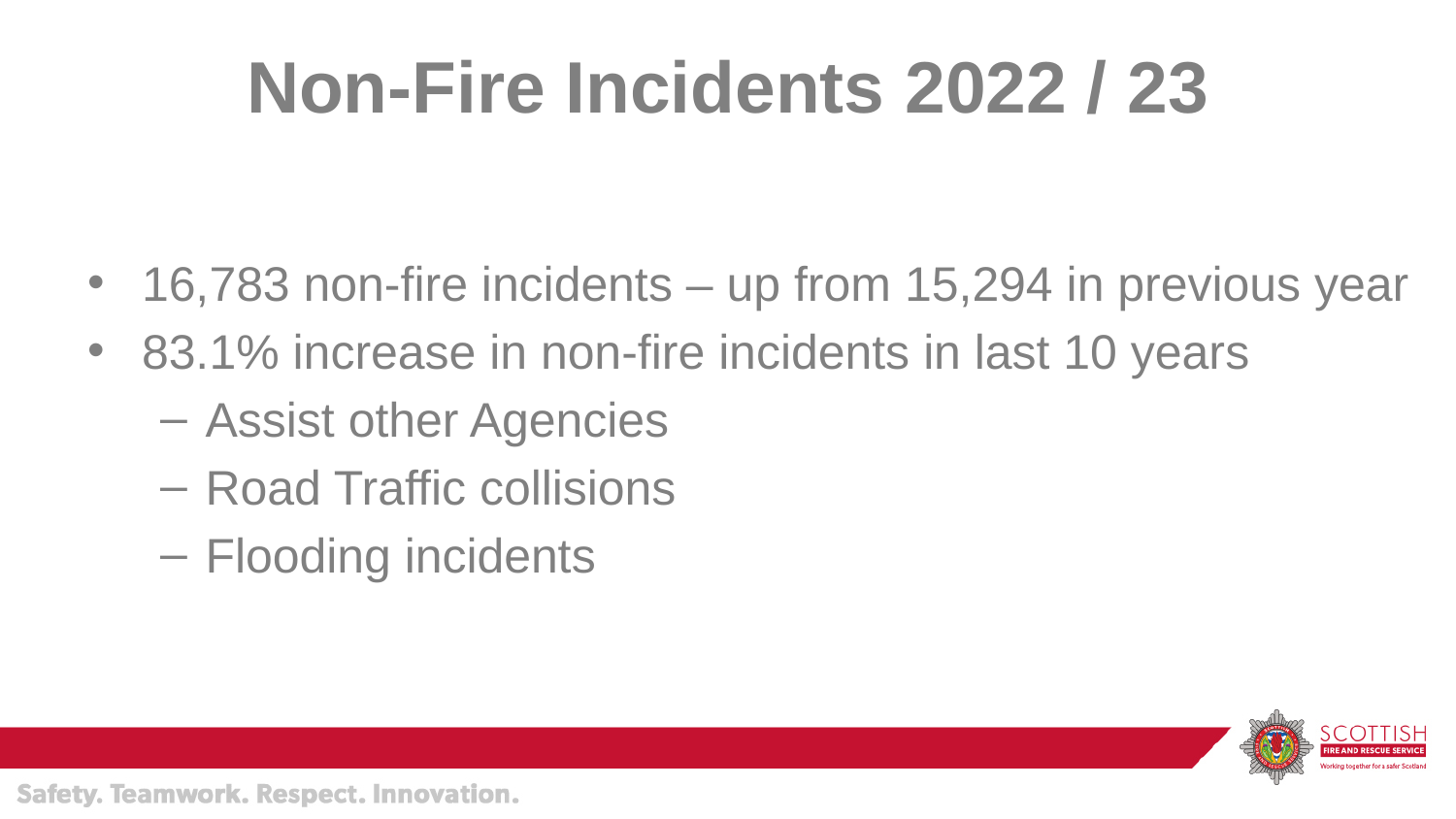

# Non-Fire Incidents 2022 / 23
16,783 non-fire incidents – up from 15,294 in previous year
83.1% increase in non-fire incidents in last 10 years
Assist other Agencies
Road Traffic collisions
Flooding incidents